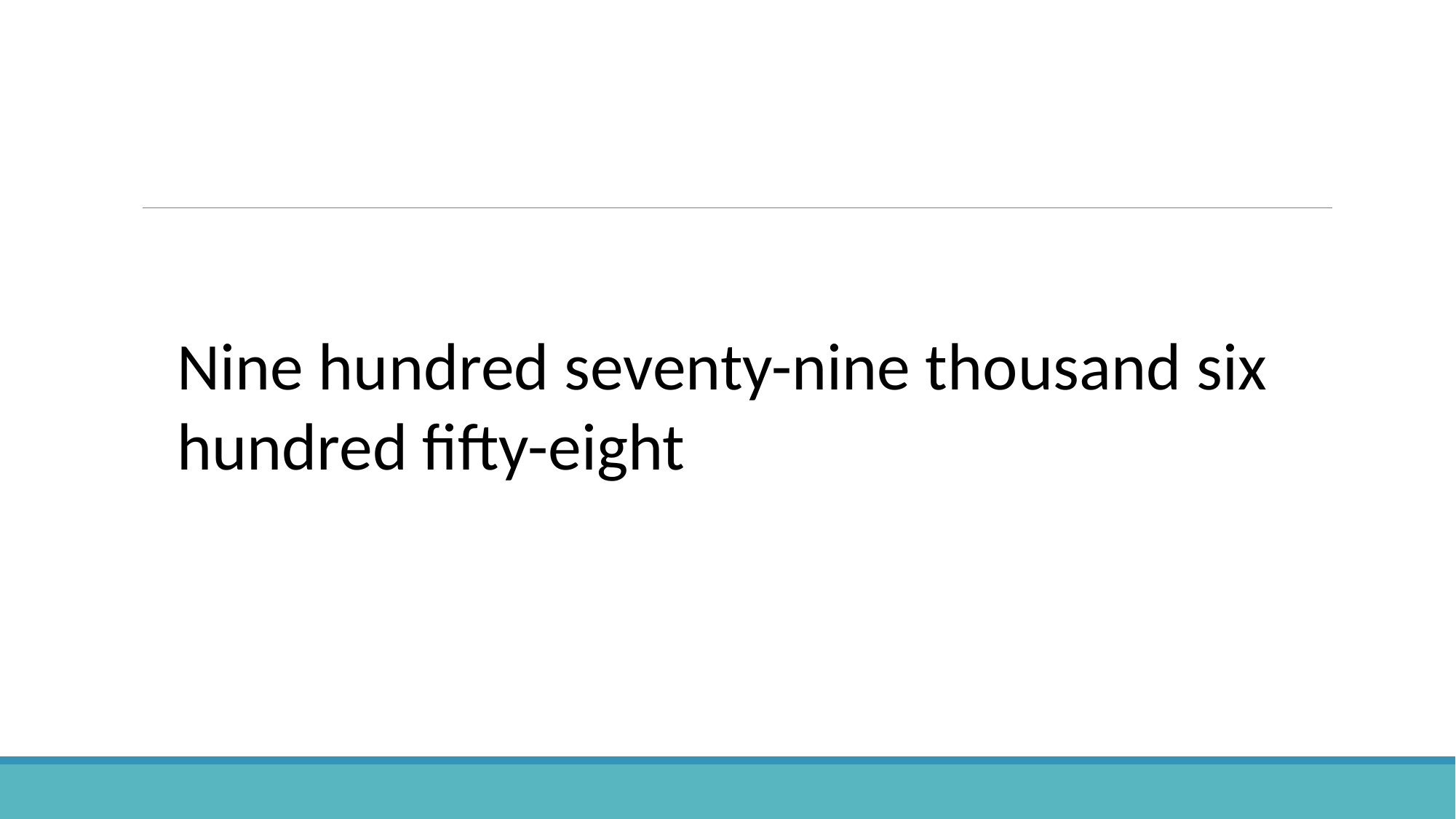

Nine hundred seventy-nine thousand six hundred fifty-eight